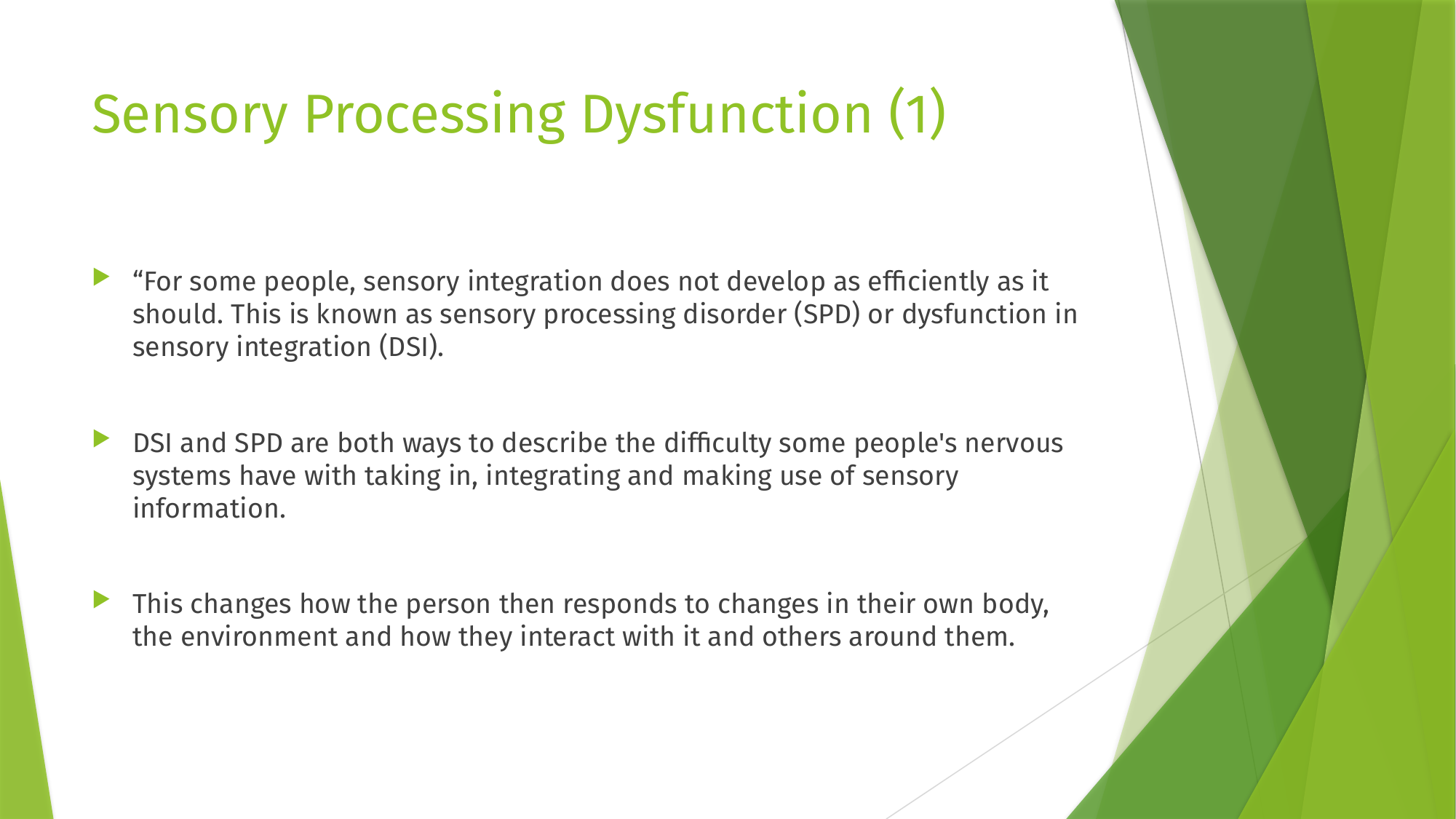

# Sensory Processing Dysfunction (1)
“For some people, sensory integration does not develop as efficiently as it should. This is known as sensory processing disorder (SPD) or dysfunction in sensory integration (DSI).

DSI and SPD are both ways to describe the difficulty some people's nervous systems have with taking in, integrating and making use of sensory information.

This changes how the person then responds to changes in their own body, the environment and how they interact with it and others around them.